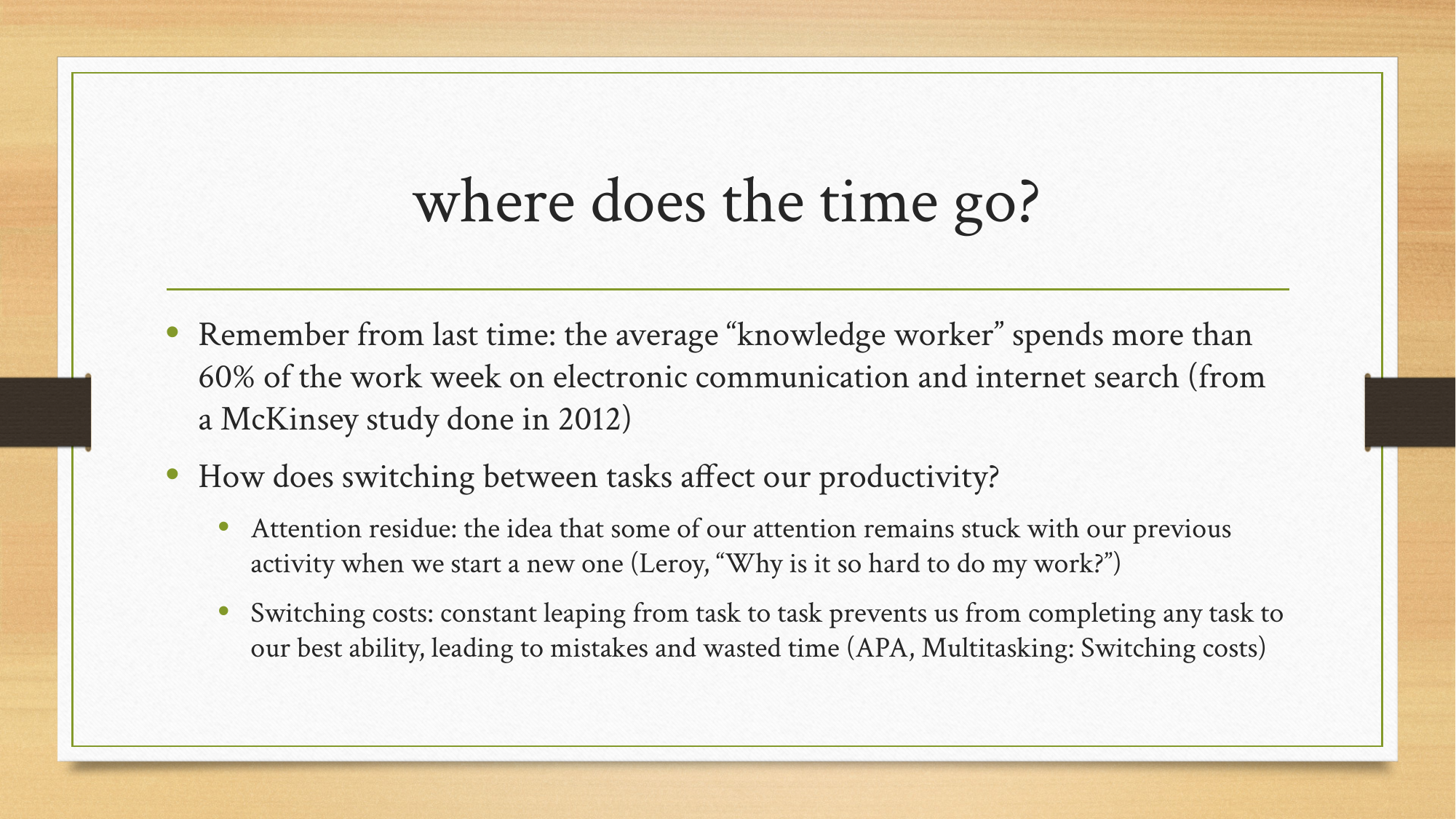

# where does the time go?
Remember from last time: the average “knowledge worker” spends more than 60% of the work week on electronic communication and internet search (from a McKinsey study done in 2012)
How does switching between tasks affect our productivity?
Attention residue: the idea that some of our attention remains stuck with our previous activity when we start a new one (Leroy, “Why is it so hard to do my work?”)
Switching costs: constant leaping from task to task prevents us from completing any task to our best ability, leading to mistakes and wasted time (APA, Multitasking: Switching costs)